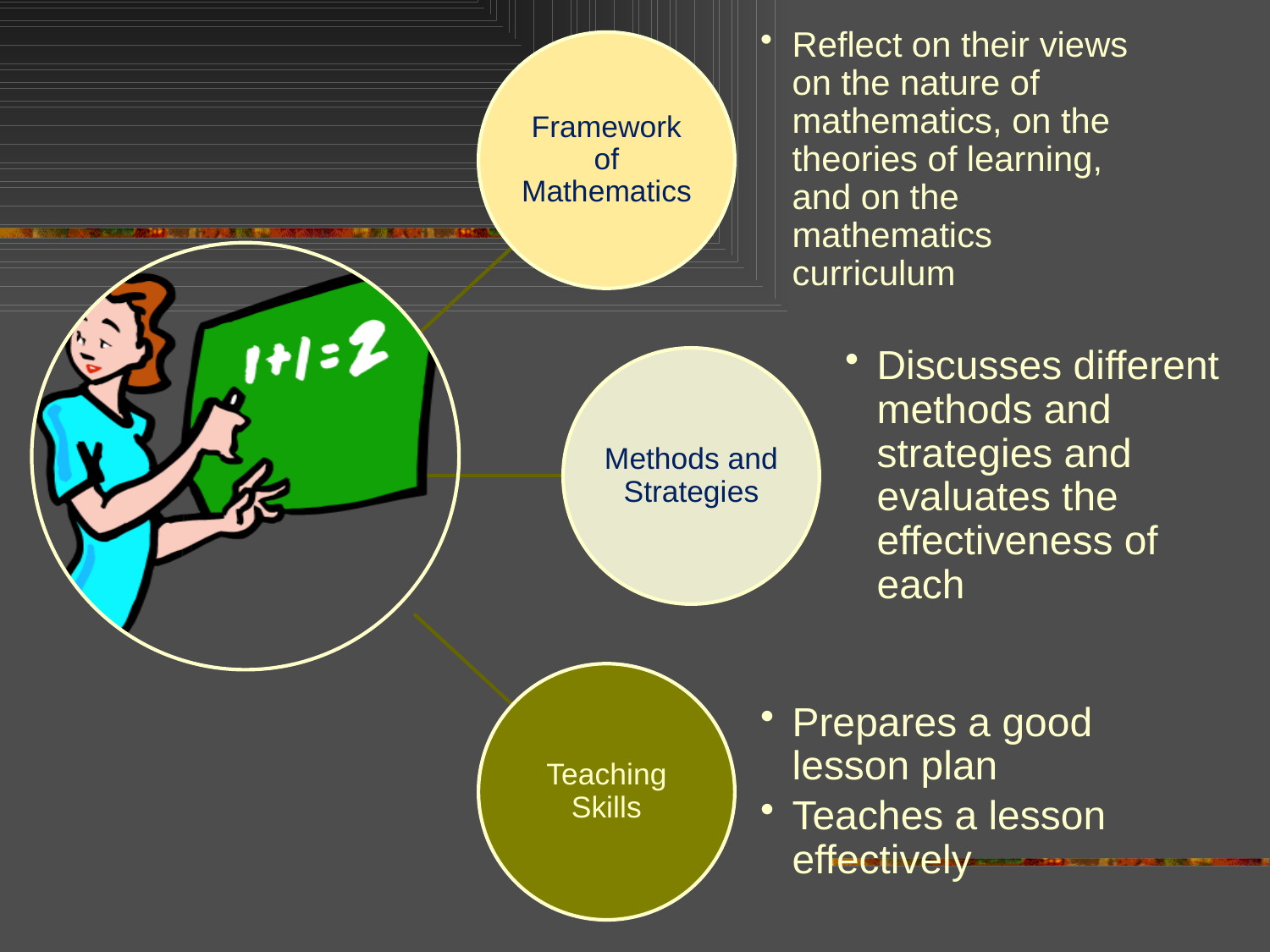

Framework of Mathematics
Reflect on their views on the nature of mathematics, on the theories of learning, and on the mathematics curriculum
Methods and Strategies
Discusses different methods and strategies and evaluates the effectiveness of each
Teaching Skills
Prepares a good lesson plan
Teaches a lesson effectively